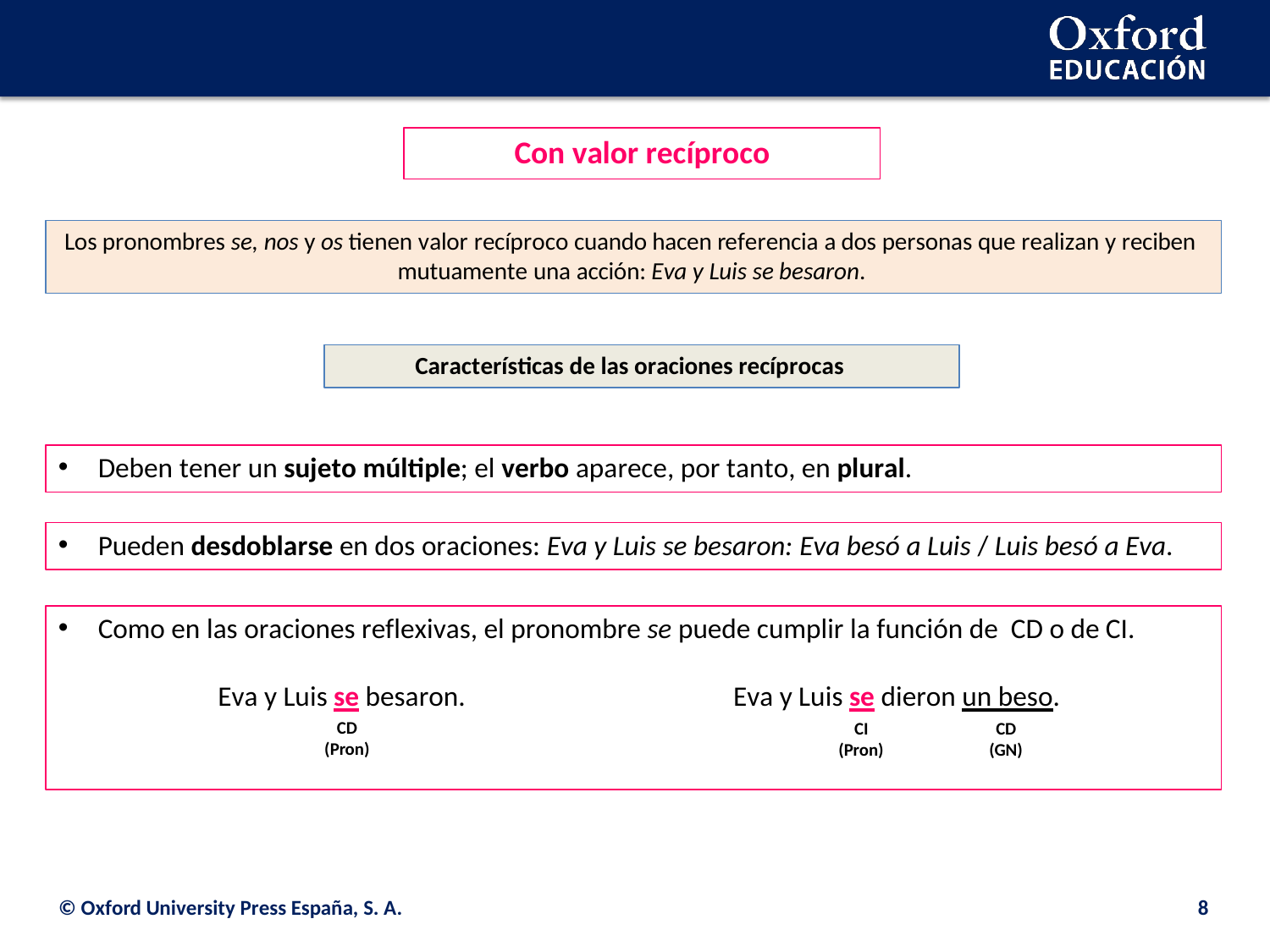

# Con valor recíproco

Los pronombres se, nos y os tienen valor recíproco cuando hacen referencia a dos personas que realizan y reciben mutuamente una acción: Eva y Luis se besaron.

Características de las oraciones recíprocas

Deben tener un sujeto múltiple; el verbo aparece, por tanto, en plural.

Pueden desdoblarse en dos oraciones: Eva y Luis se besaron: Eva besó a Luis / Luis besó a Eva.

Como en las oraciones reflexivas, el pronombre se puede cumplir la función de  CD o de CI.

Eva y Luis se besaron.
CD
(Pron)
Eva y Luis se dieron un beso.
CI
(Pron)
CD (GN)
© Oxford University Press España, S. A.
8